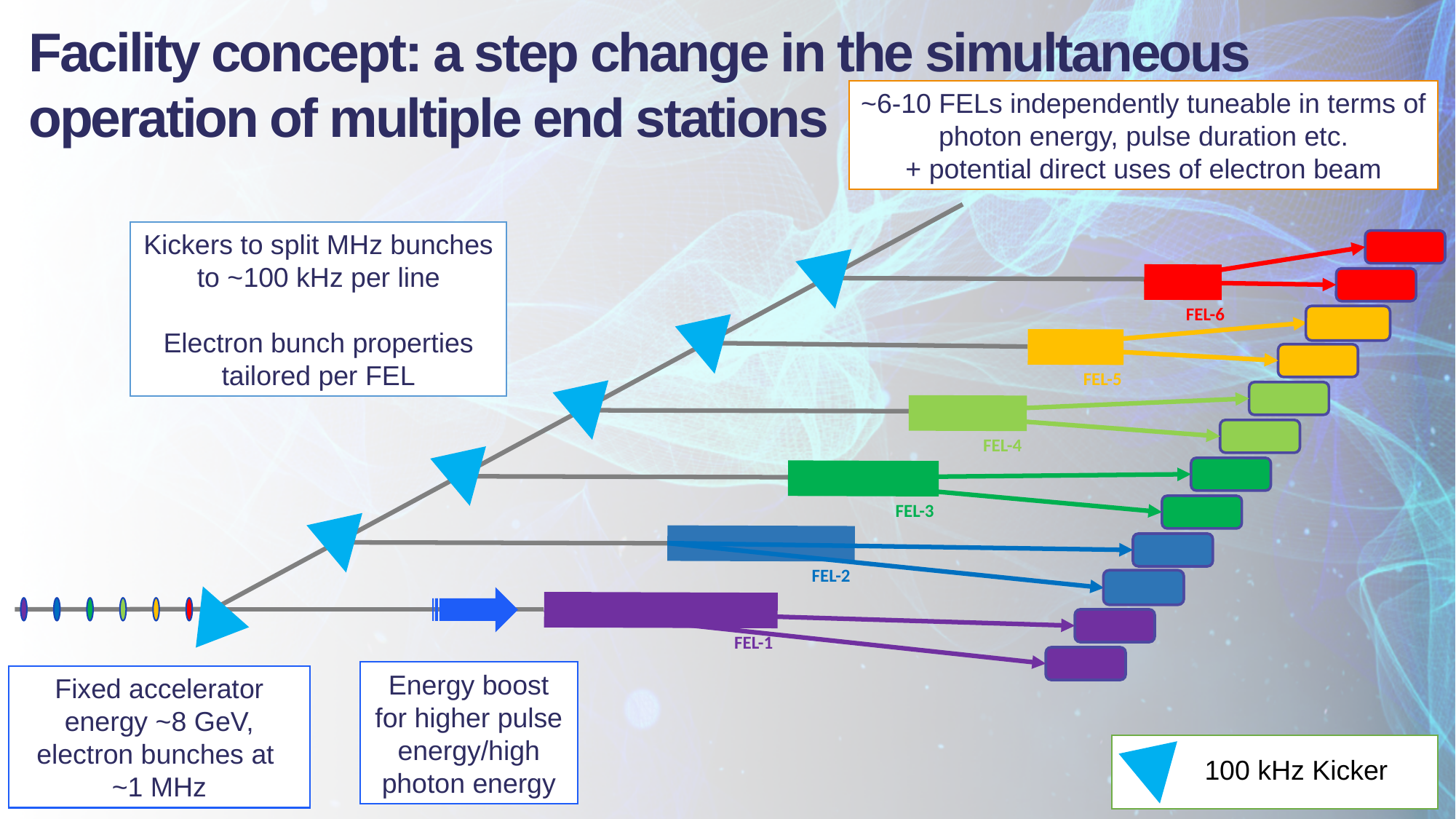

Facility concept: a step change in the simultaneous operation of multiple end stations
~6-10 FELs independently tuneable in terms of photon energy, pulse duration etc.
+ potential direct uses of electron beam
Kickers to split MHz bunches to ~100 kHz per line

Electron bunch properties tailored per FEL

FEL-6

FEL-5

FEL-4

FEL-3

FEL-2

FEL-1

Energy boost for higher pulse energy/high photon energy
Fixed accelerator energy ~8 GeV, electron bunches at  ~1 MHz

100 kHz Kicker